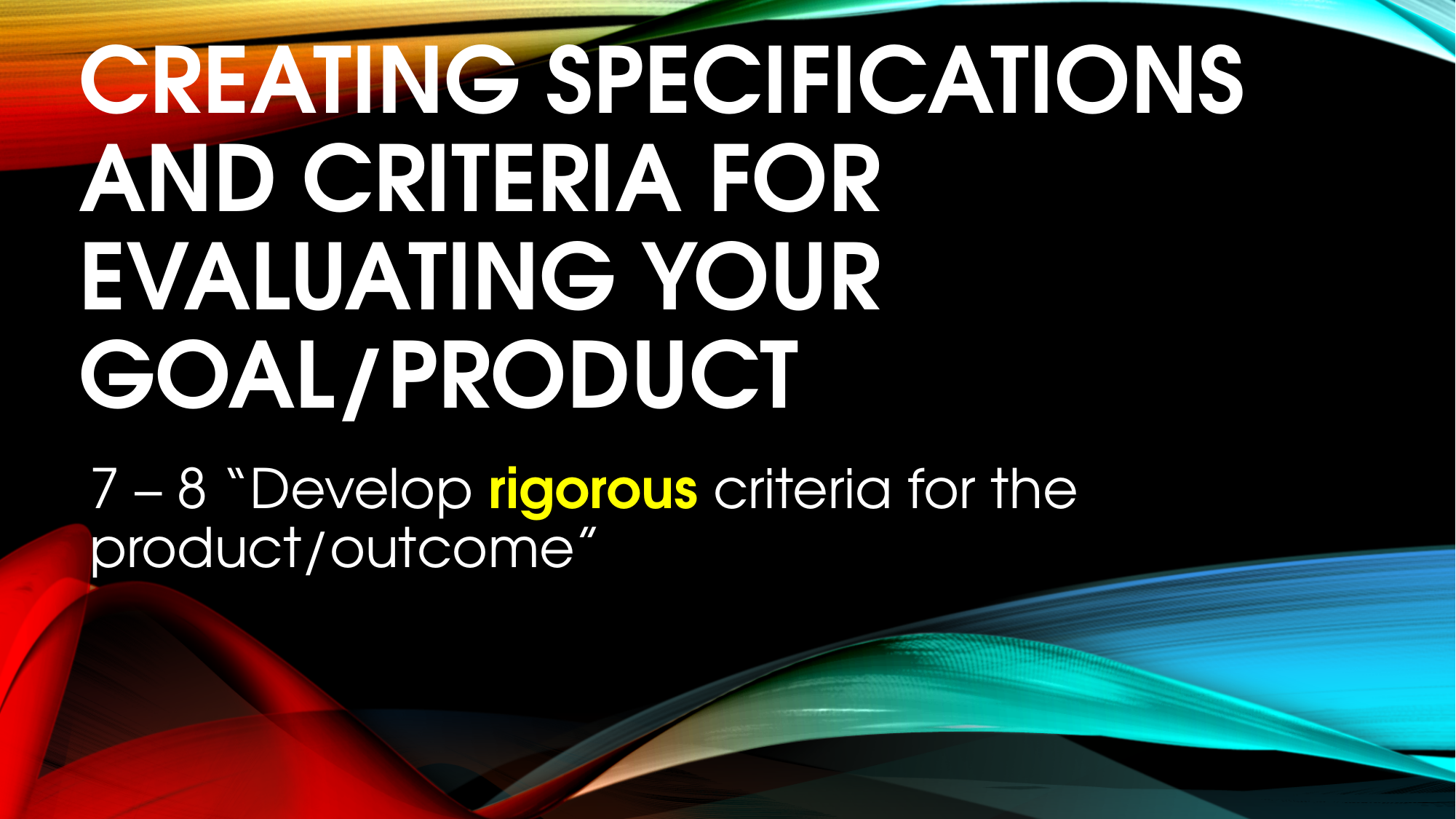

# Creating specifications and criteria for evaluating your goal/product
7 – 8 “Develop rigorous criteria for the product/outcome”